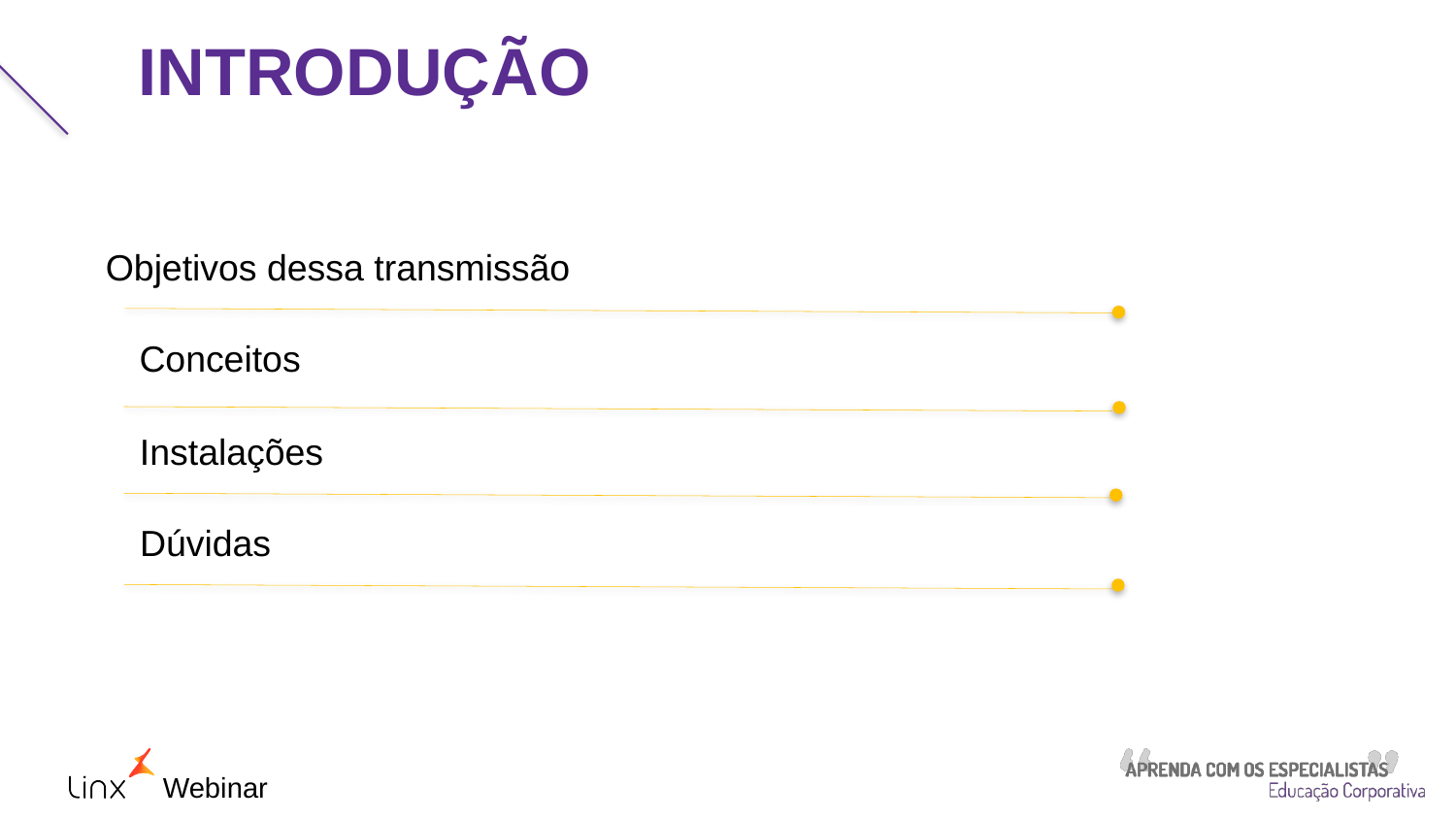

INTRODUÇÃO
Objetivos dessa transmissão

Conceitos

Instalações

Dúvidas